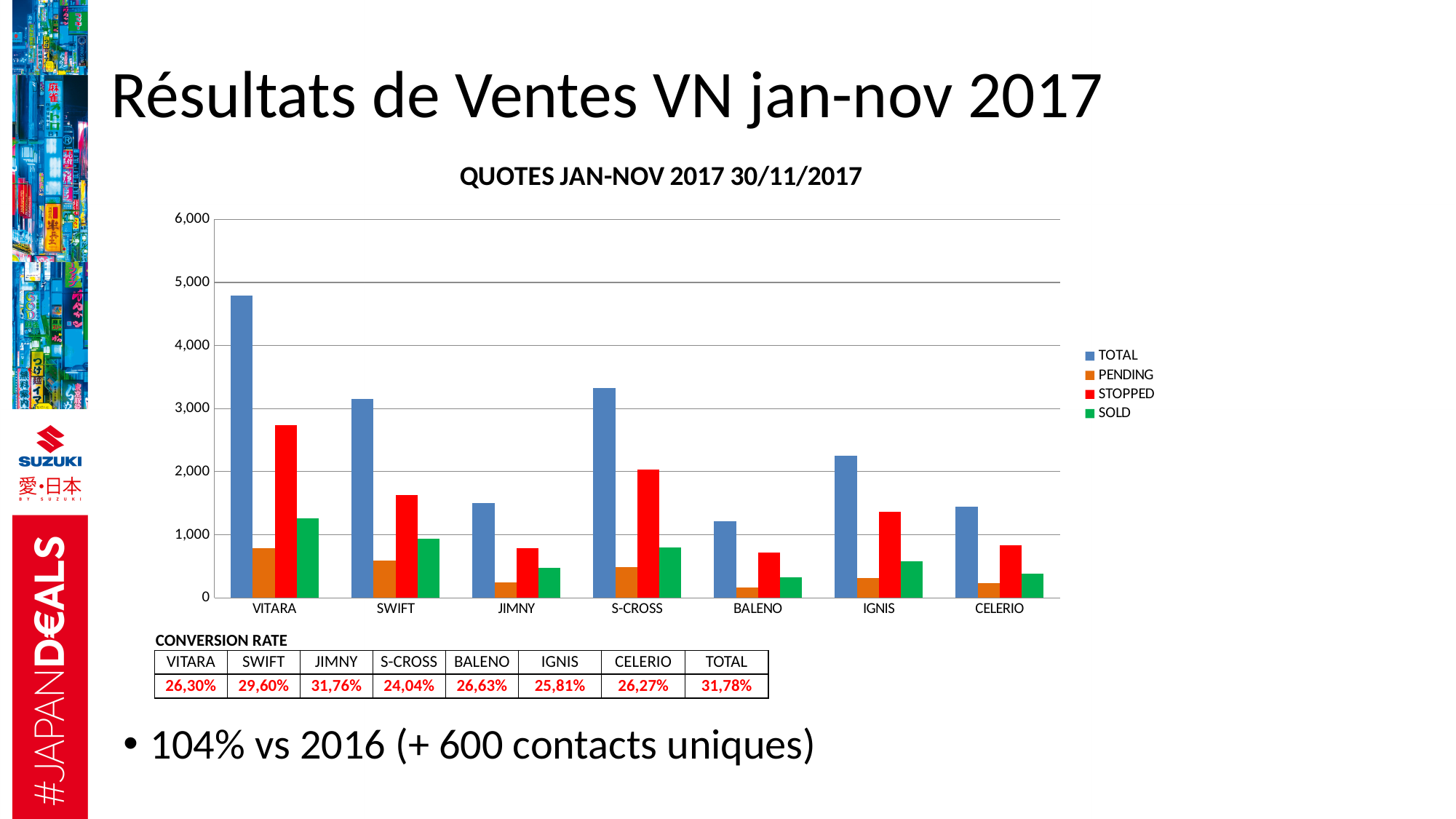

# Résultats de Ventes VN jan-nov 2017

### Chart: QUOTES JAN-NOV 2017 30/11/2017

| Category | TOTAL | PENDING | STOPPED | SOLD |
|---|---|---|---|---|
| VITARA | 4787.0 | 788.0 | 2740.0 | 1259.0 |
| SWIFT | 3152.0 | 588.0 | 1631.0 | 933.0 |
| JIMNY | 1505.0 | 240.0 | 787.0 | 478.0 |
| S-CROSS | 3324.0 | 491.0 | 2034.0 | 799.0 |
| BALENO | 1213.0 | 169.0 | 721.0 | 323.0 |
| IGNIS | 2251.0 | 311.0 | 1359.0 | 581.0 |
| CELERIO | 1439.0 | 230.0 | 831.0 | 378.0 |
| CONVERSION RATE |  |  |  |  |  |  |  |
| --- | --- | --- | --- | --- | --- | --- | --- |
| VITARA | SWIFT | JIMNY | S-CROSS | BALENO | IGNIS | CELERIO | TOTAL |
| 26,30% | 29,60% | 31,76% | 24,04% | 26,63% | 25,81% | 26,27% | 31,78% |
104% vs 2016 (+ 600 contacts uniques)